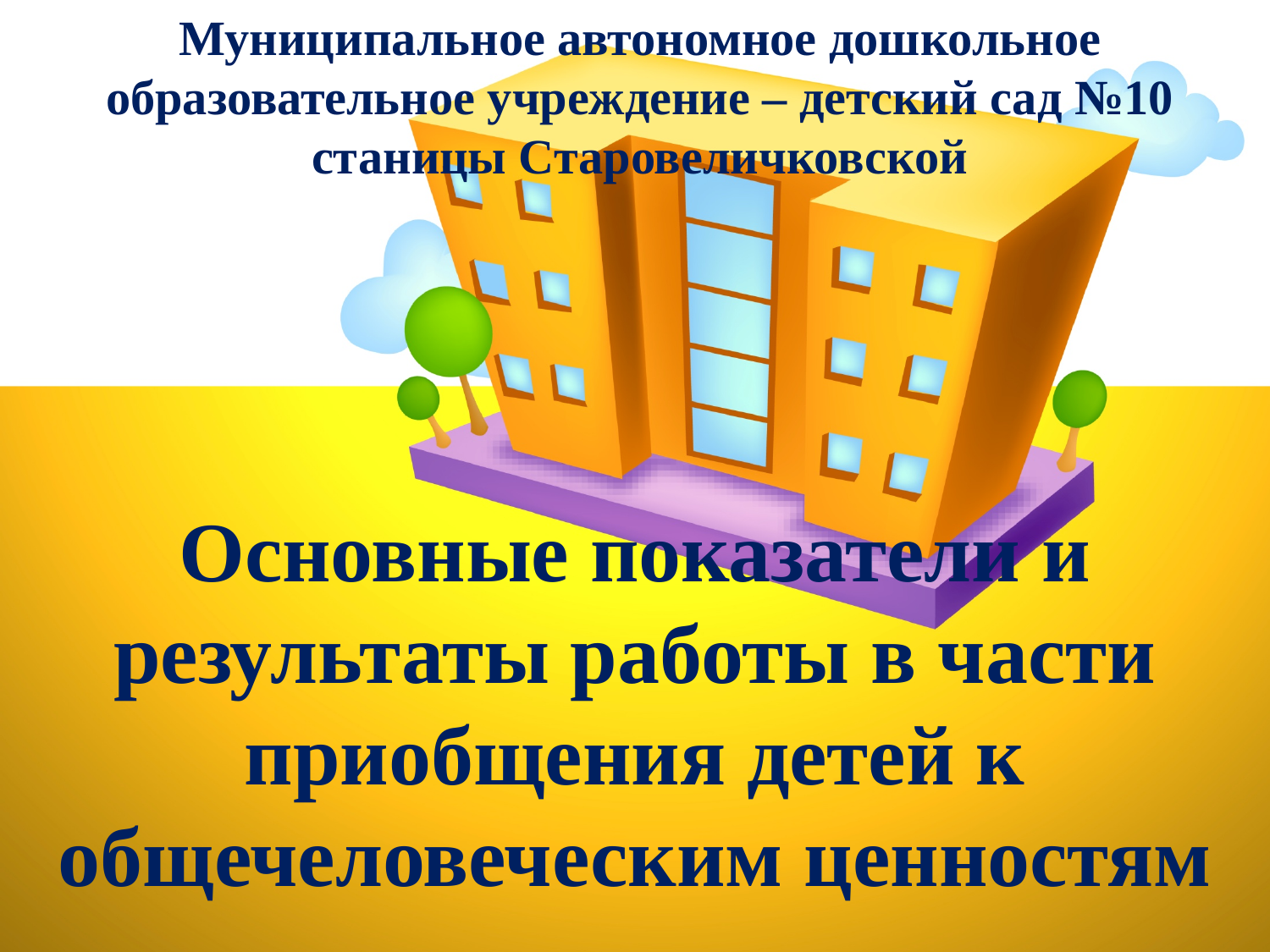

Муниципальное автономное дошкольное образовательное учреждение – детский сад №10 станицы Старовеличковской

Основные показатели и результаты работы в части приобщения детей к общечеловеческим ценностям